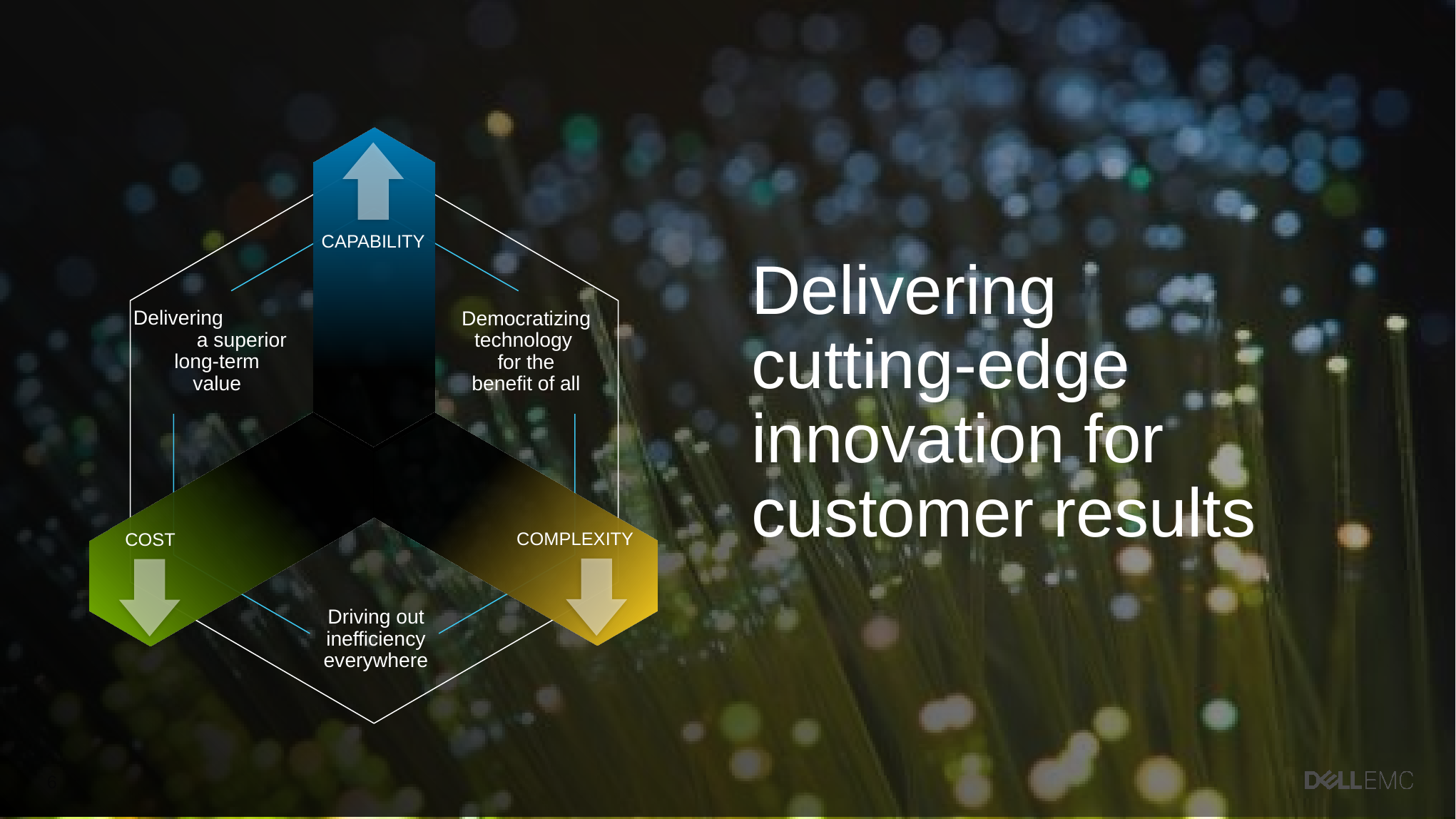

CAPABILITY
COMPLEXITY
COST

Delivering                        a superior
long-term
value
Democratizing technology
for the
benefit of all
Driving out
inefficiency everywhere
# Delivering cutting-edge innovation for customer results